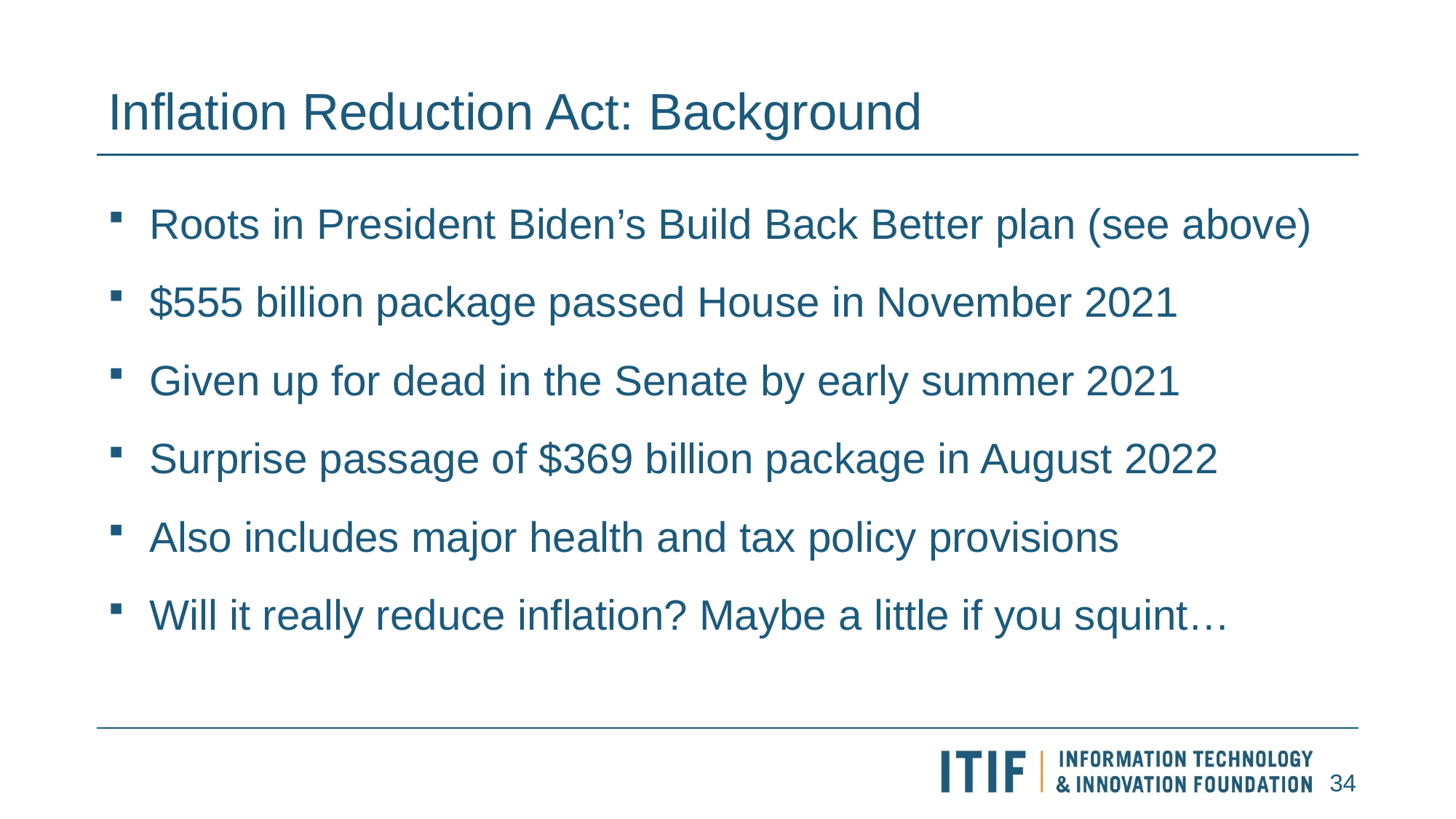

# Inflation Reduction Act: Background
Roots in President Biden’s Build Back Better plan (see above)
$555 billion package passed House in November 2021
Given up for dead in the Senate by early summer 2021
Surprise passage of $369 billion package in August 2022
Also includes major health and tax policy provisions
Will it really reduce inflation? Maybe a little if you squint…

34